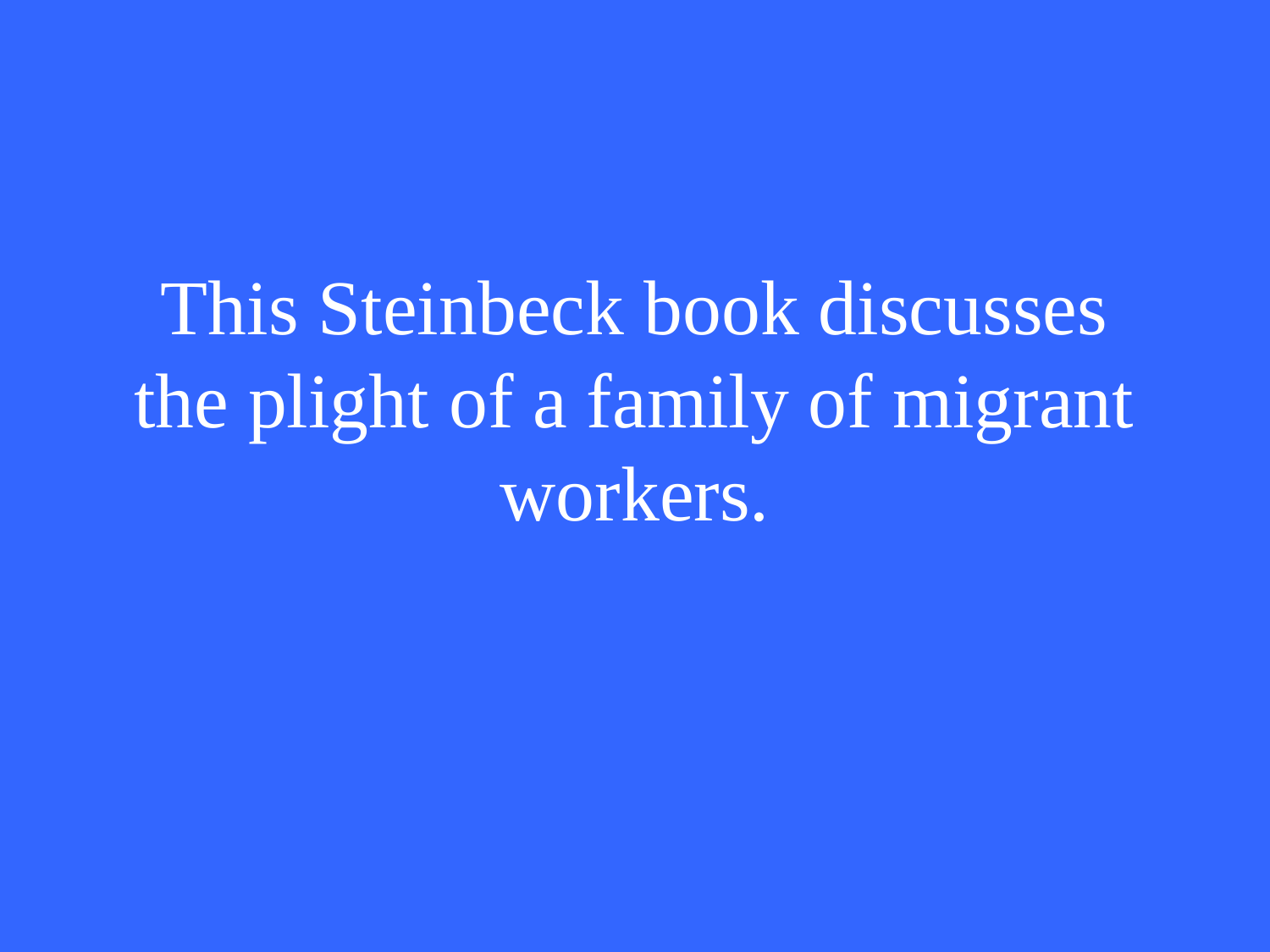

# This Steinbeck book discusses the plight of a family of migrant workers.